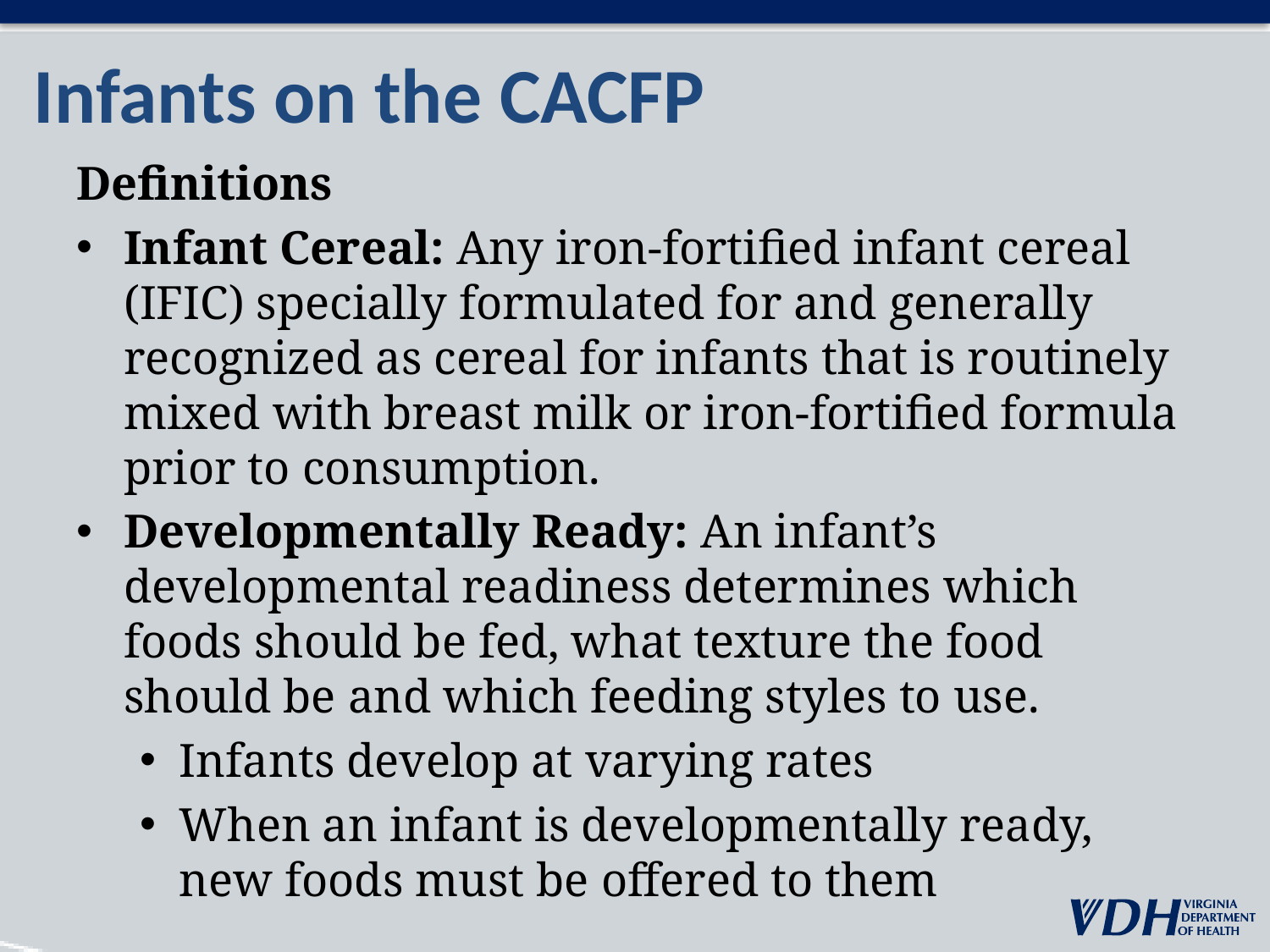

# Infants on the CACFP
Definitions
Infant Cereal: Any iron-fortified infant cereal (IFIC) specially formulated for and generally recognized as cereal for infants that is routinely mixed with breast milk or iron-fortified formula prior to consumption.
Developmentally Ready: An infant’s developmental readiness determines which foods should be fed, what texture the food should be and which feeding styles to use.
Infants develop at varying rates
When an infant is developmentally ready, new foods must be offered to them